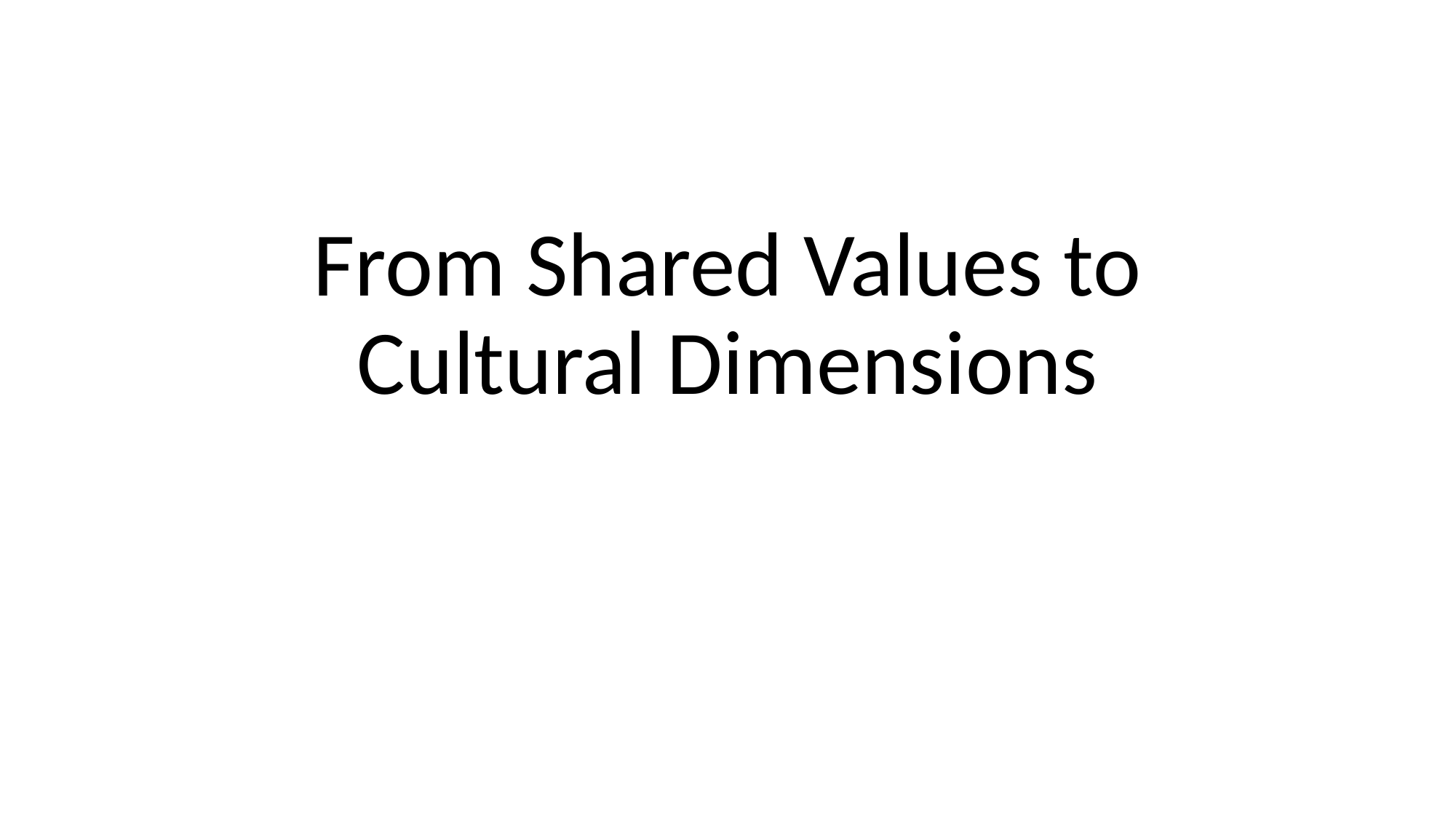

# From Shared Values to Cultural Dimensions